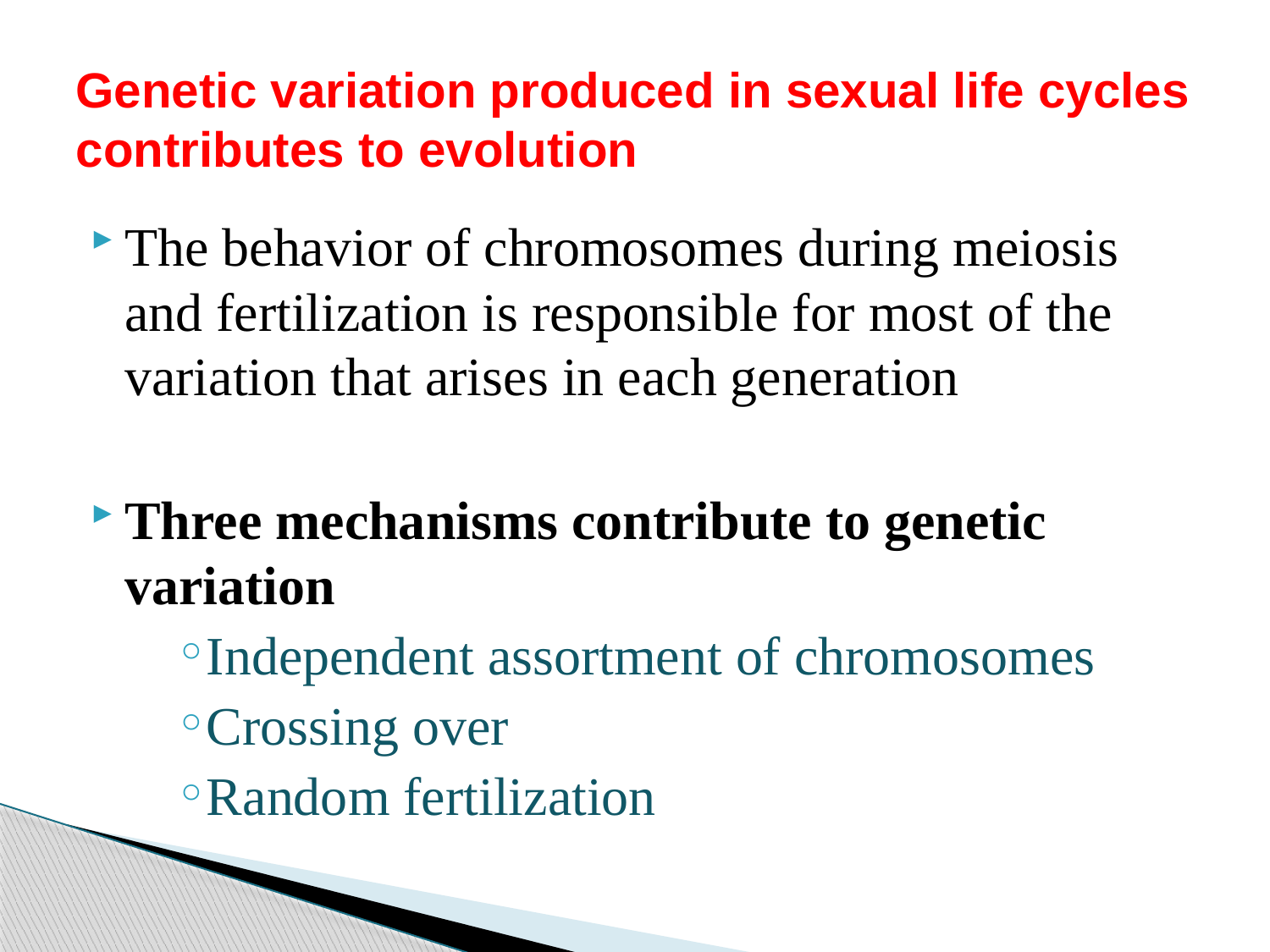

# Genetic variation produced in sexual life cycles contributes to evolution
The behavior of chromosomes during meiosis and fertilization is responsible for most of the variation that arises in each generation

Three mechanisms contribute to genetic variation
Independent assortment of chromosomes
Crossing over
Random fertilization